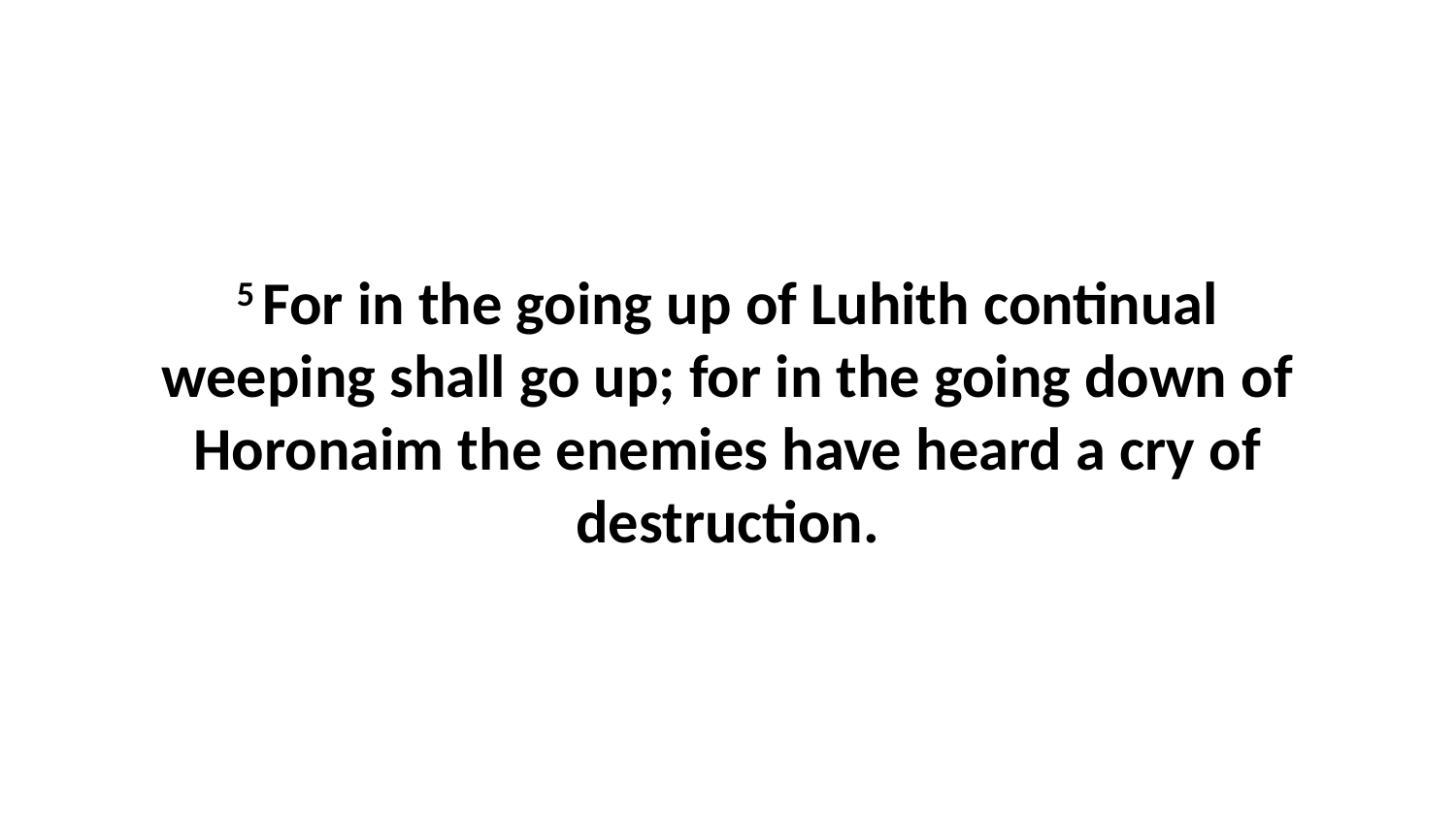

5 For in the going up of Luhith continual weeping shall go up; for in the going down of Horonaim the enemies have heard a cry of destruction.